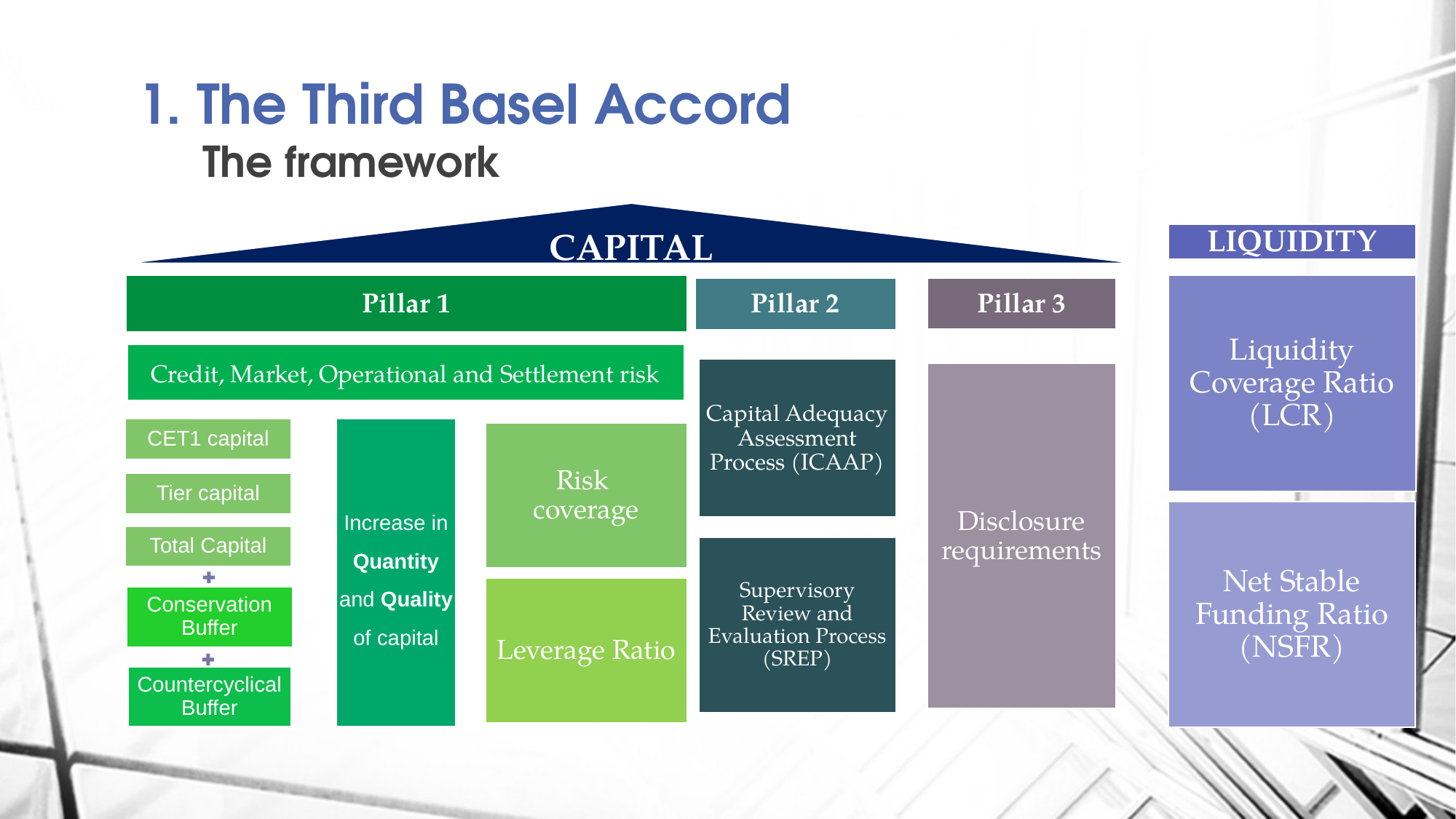

# 1. The Third Basel Accord The framework
CAPITAL
LIQUIDITY
Pillar 2
Pillar 3
Pillar 1
Liquidity Coverage Ratio (LCR)
Net Stable Funding Ratio (NSFR)
Capital Adequacy Assessment Process (ICAAP)
Supervisory Review and Evaluation Process (SREP)
Disclosure requirements

Credit, Market, Operational and Settlement risk
CET1 capital
Increase in Quantity and Quality of capital
Tier capital
Total Capital

Conservation Buffer
Countercyclical Buffer
Risk
coverage
Leverage Ratio